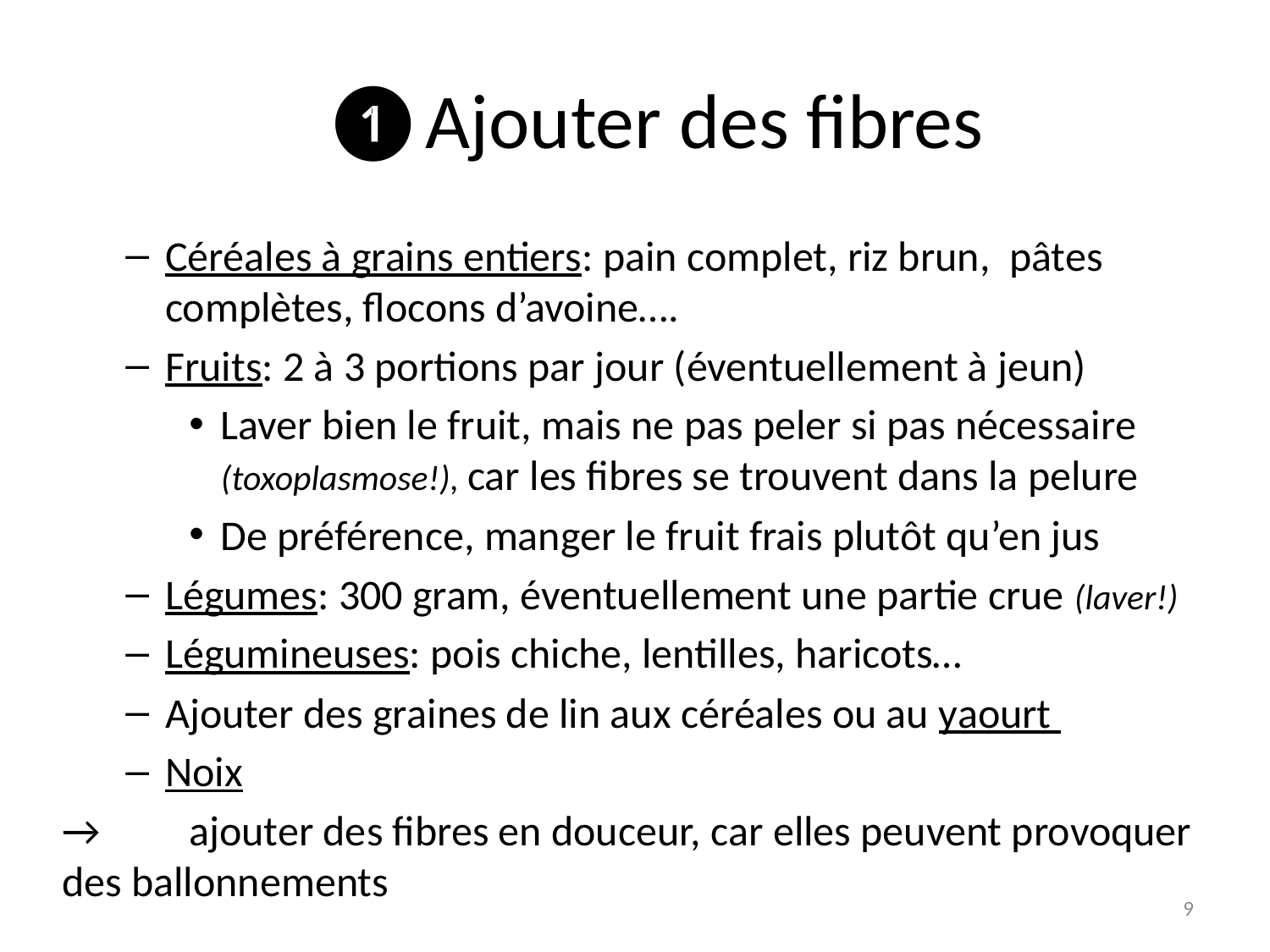

# ❶Ajouter des fibres
Céréales à grains entiers: pain complet, riz brun,  pâtes complètes, flocons d’avoine….
Fruits: 2 à 3 portions par jour (éventuellement à jeun)
Laver bien le fruit, mais ne pas peler si pas nécessaire (toxoplasmose!), car les fibres se trouvent dans la pelure
De préférence, manger le fruit frais plutôt qu’en jus
Légumes: 300 gram, éventuellement une partie crue (laver!)
Légumineuses: pois chiche, lentilles, haricots…
Ajouter des graines de lin aux céréales ou au yaourt
Noix
→ 	ajouter des fibres en douceur, car elles peuvent provoquer des ballonnements
9